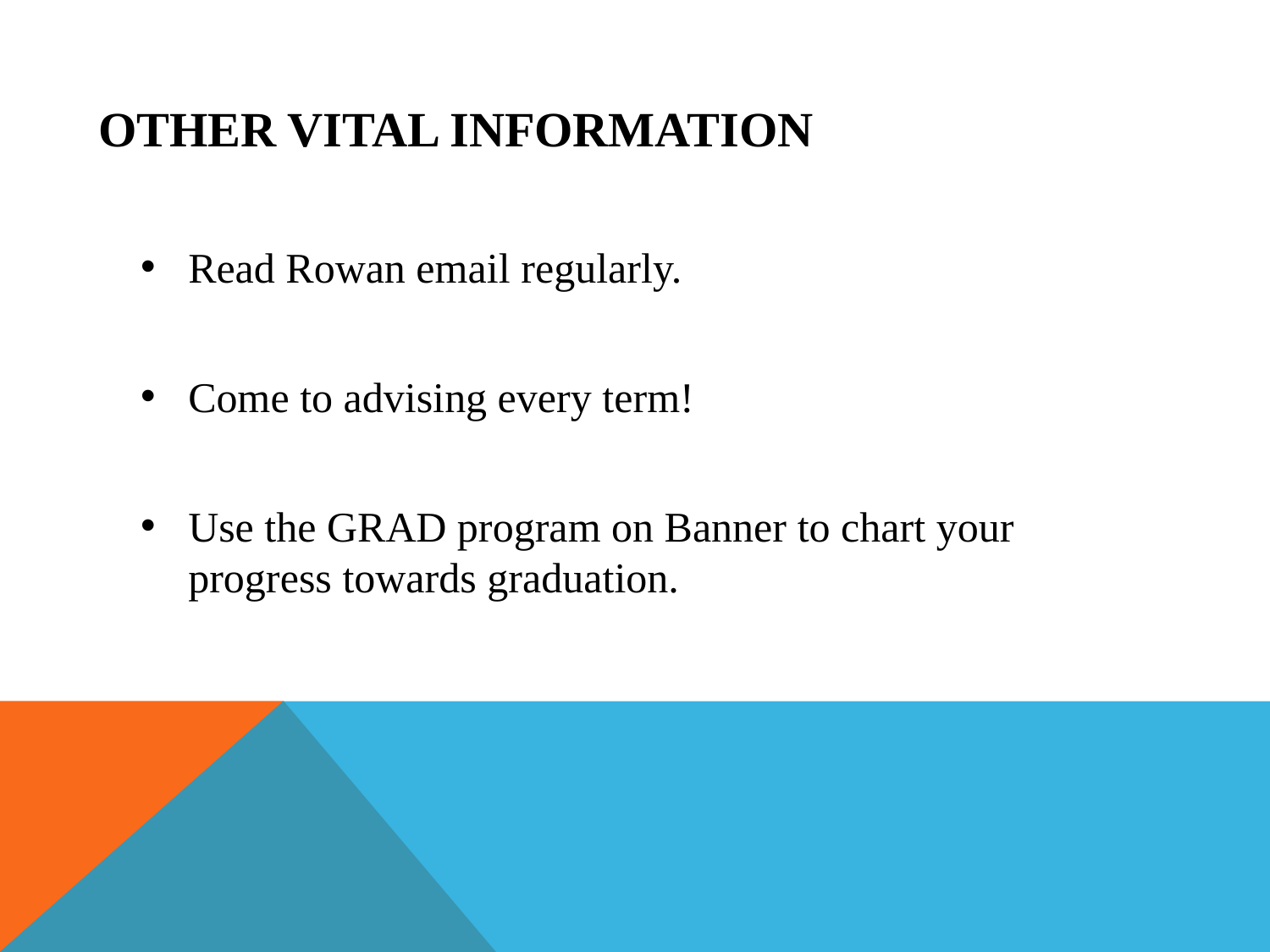

# Other Vital Information
Read Rowan email regularly.

Come to advising every term!

Use the GRAD program on Banner to chart your progress towards graduation.